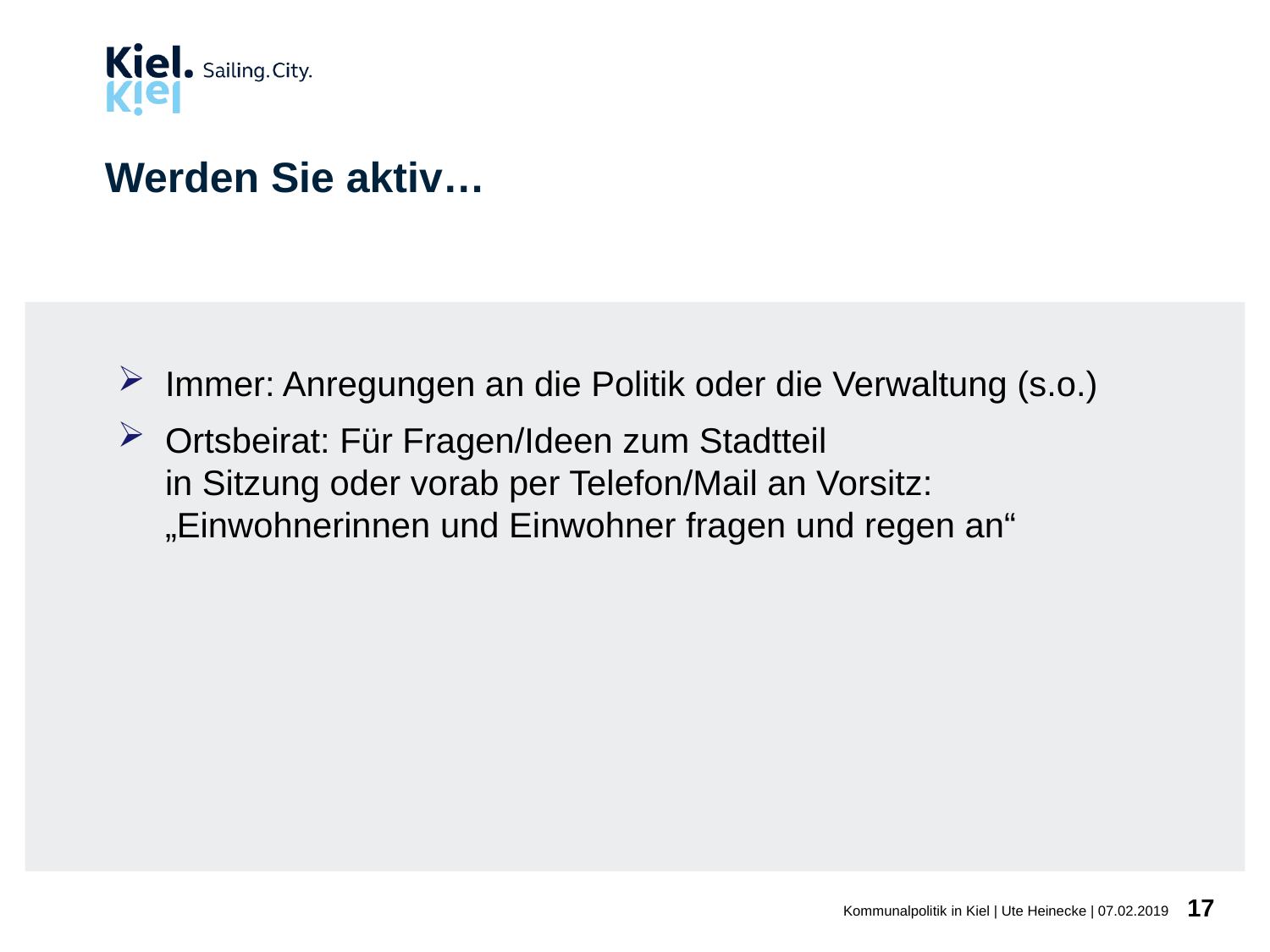

# Werden Sie aktiv…
Immer: Anregungen an die Politik oder die Verwaltung (s.o.)
Ortsbeirat: Für Fragen/Ideen zum Stadtteil
in Sitzung oder vorab per Telefon/Mail an Vorsitz:
„Einwohnerinnen und Einwohner fragen und regen an“

17
Kommunalpolitik in Kiel | Ute Heinecke | 07.02.2019